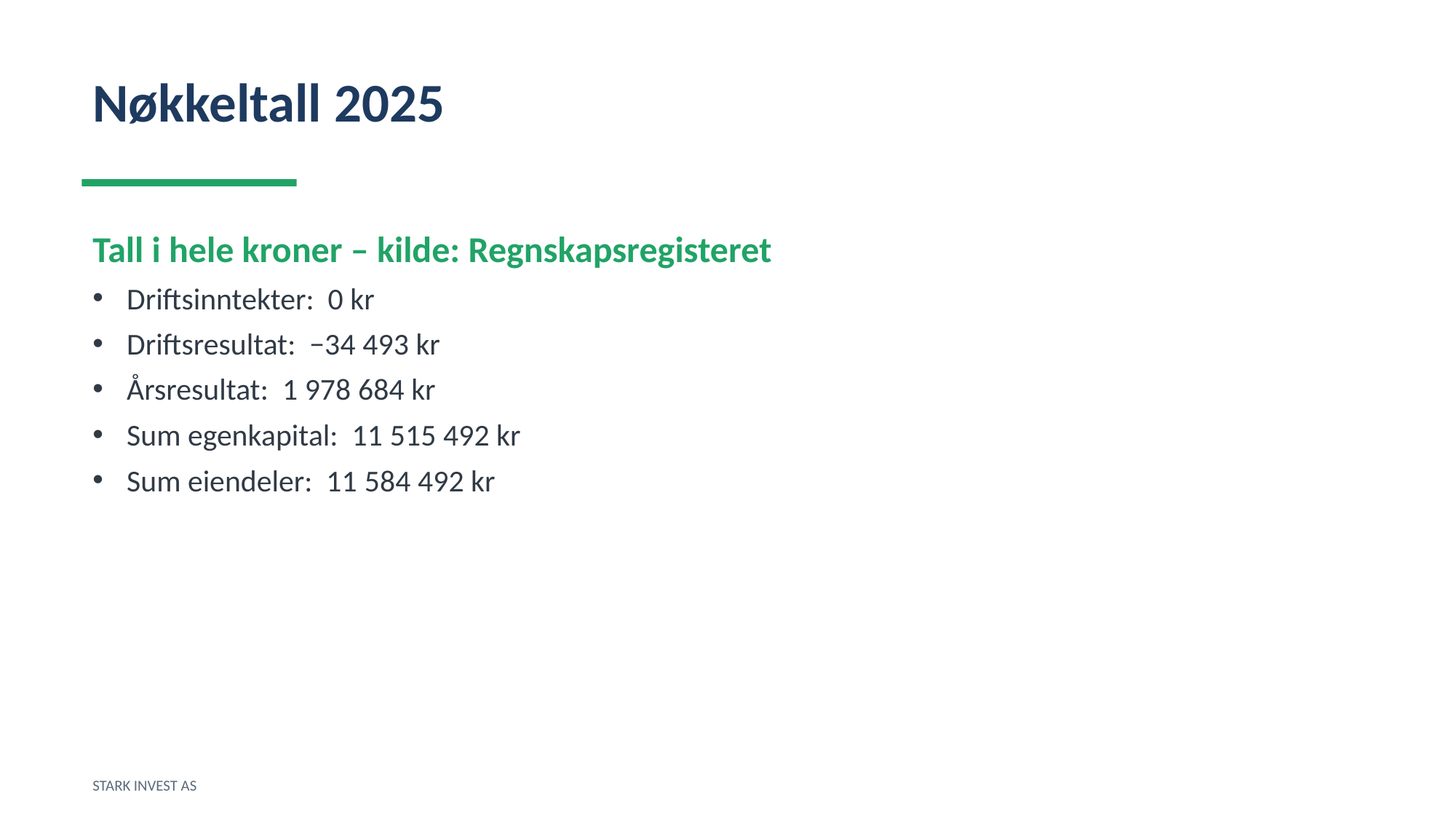

Nøkkeltall 2025

Tall i hele kroner – kilde: Regnskapsregisteret
Driftsinntekter:  0 kr
Driftsresultat:  −34 493 kr
Årsresultat:  1 978 684 kr
Sum egenkapital:  11 515 492 kr
Sum eiendeler:  11 584 492 kr
STARK INVEST AS